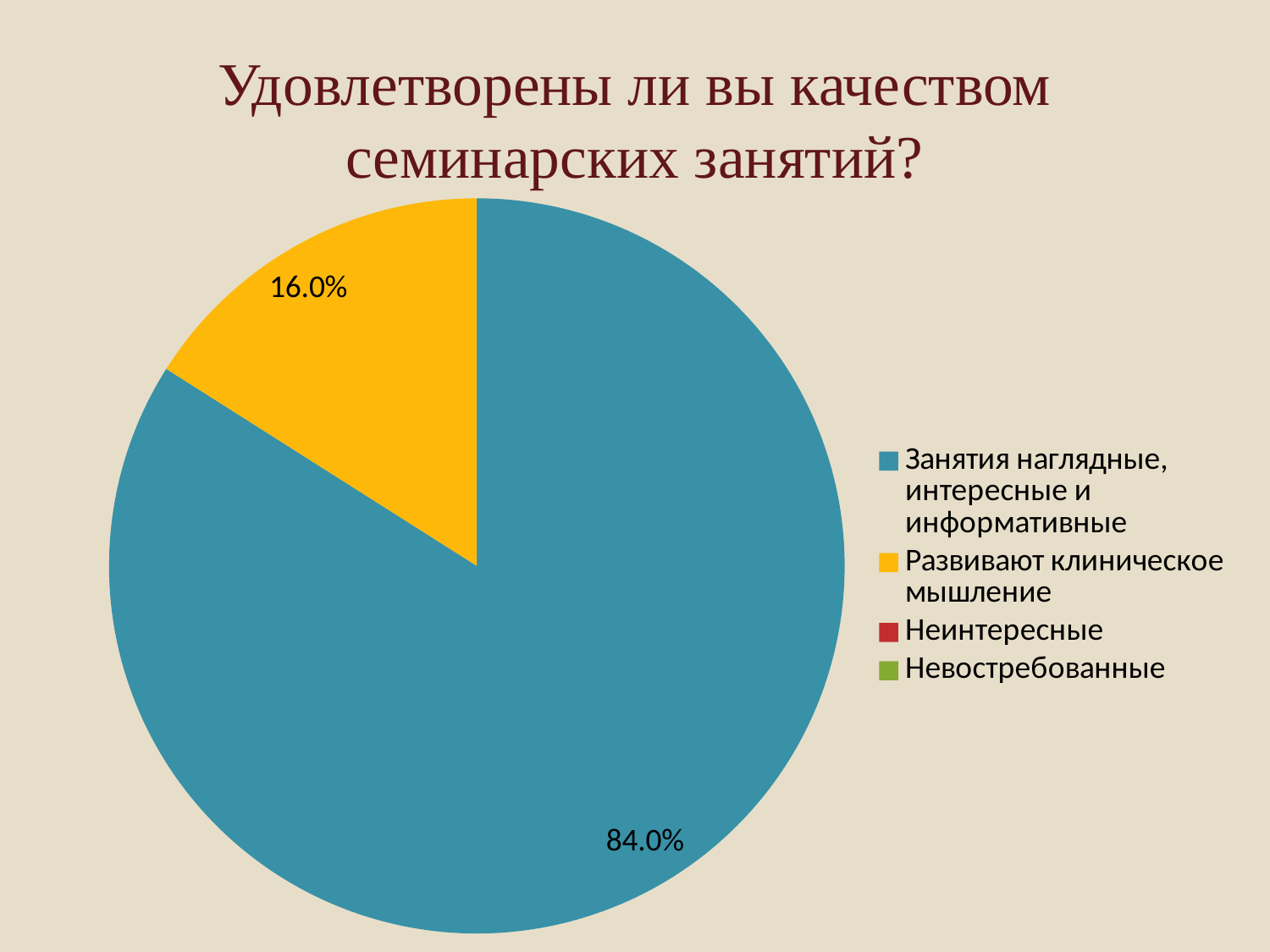

# Удовлетворены ли вы качеством семинарских занятий?

### Chart

| Category | Продажи |
|---|---|
| Занятия наглядные, интересные и информативные | 84.0 |
| Развивают клиническое мышление | 16.0 |
| Неинтересные | 0.0 |
| Невостребованные | 0.0 |